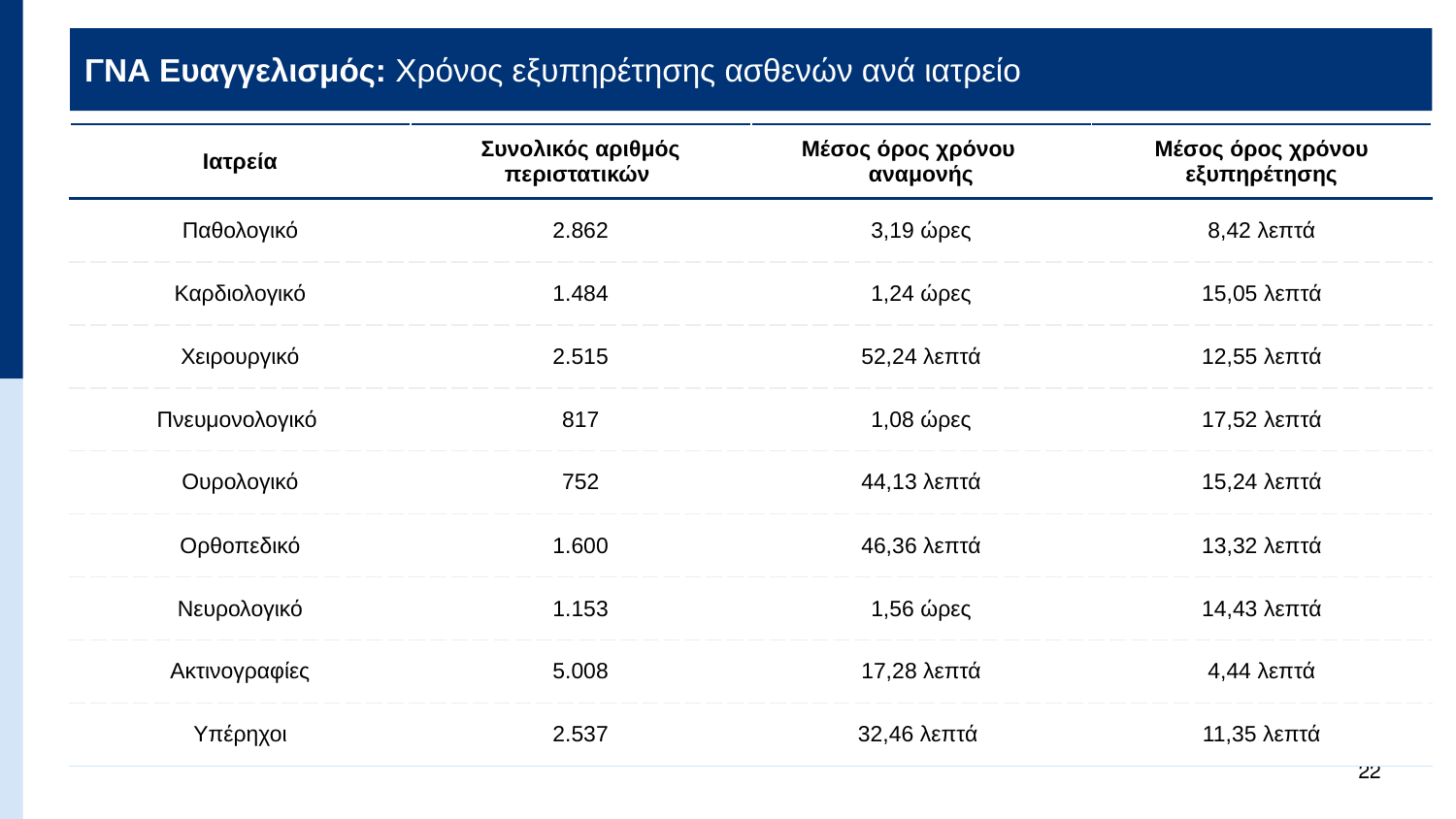

ΓΝΑ Ευαγγελισμός: Χρόνος εξυπηρέτησης ασθενών ανά ιατρείο
| Ιατρεία | Συνολικός αριθμός περιστατικών | Μέσος όρος χρόνου αναμονής | Μέσος όρος χρόνου εξυπηρέτησης |
| --- | --- | --- | --- |
| Παθολογικό | 2.862 | 3,19 ώρες | 8,42 λεπτά |
| Καρδιολογικό | 1.484 | 1,24 ώρες | 15,05 λεπτά |
| Χειρουργικό | 2.515 | 52,24 λεπτά | 12,55 λεπτά |
| Πνευμονολογικό | 817 | 1,08 ώρες | 17,52 λεπτά |
| Ουρολογικό | 752 | 44,13 λεπτά | 15,24 λεπτά |
| Ορθοπεδικό | 1.600 | 46,36 λεπτά | 13,32 λεπτά |
| Νευρολογικό | 1.153 | 1,56 ώρες | 14,43 λεπτά |
| Ακτινογραφίες | 5.008 | 17,28 λεπτά | 4,44 λεπτά |
| Υπέρηχοι | 2.537 | 32,46 λεπτά | 11,35 λεπτά |

22